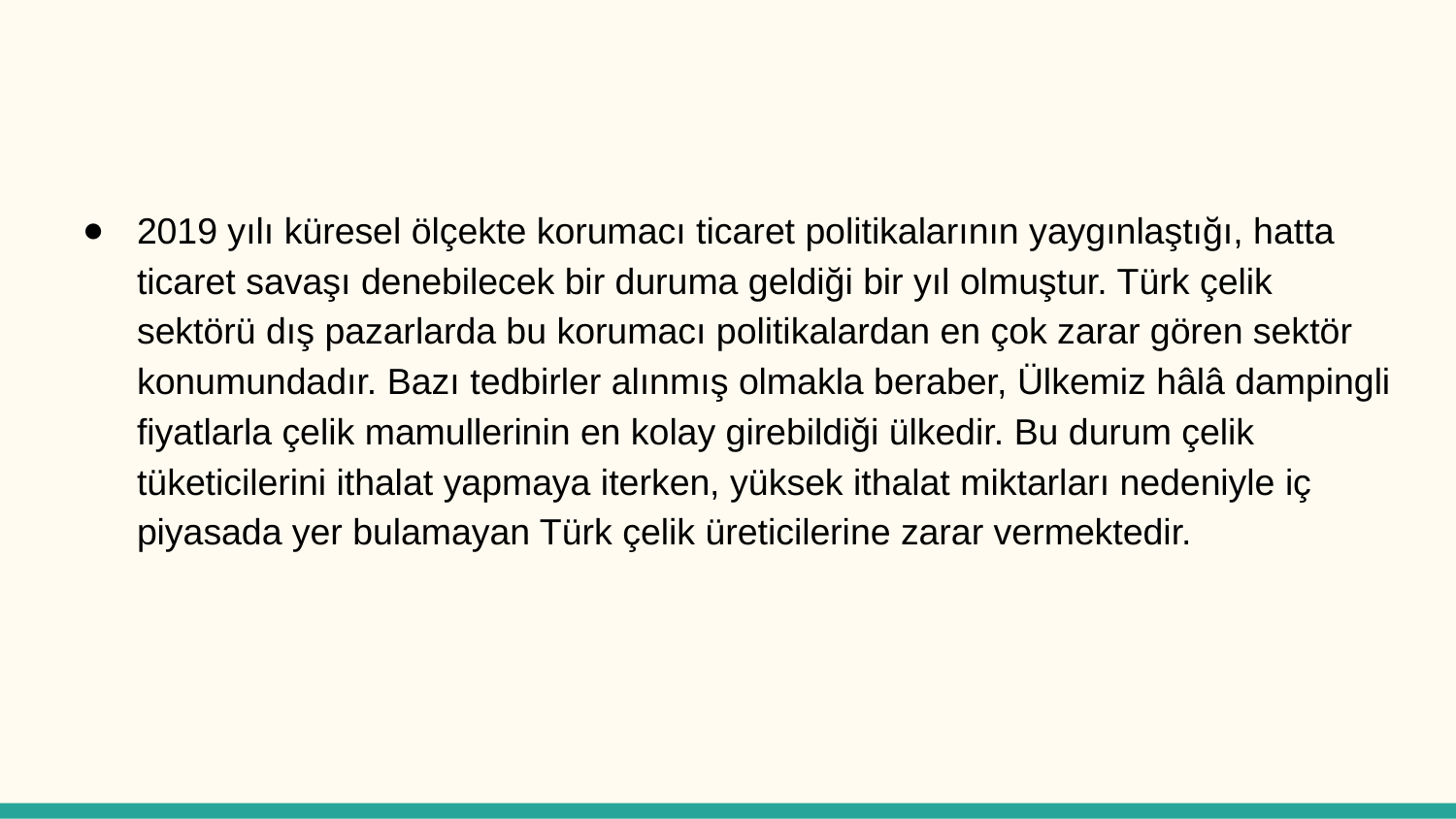

#
2019 yılı küresel ölçekte korumacı ticaret politikalarının yaygınlaştığı, hatta ticaret savaşı denebilecek bir duruma geldiği bir yıl olmuştur. Türk çelik sektörü dış pazarlarda bu korumacı politikalardan en çok zarar gören sektör konumundadır. Bazı tedbirler alınmış olmakla beraber, Ülkemiz hâlâ dampingli fiyatlarla çelik mamullerinin en kolay girebildiği ülkedir. Bu durum çelik tüketicilerini ithalat yapmaya iterken, yüksek ithalat miktarları nedeniyle iç piyasada yer bulamayan Türk çelik üreticilerine zarar vermektedir.